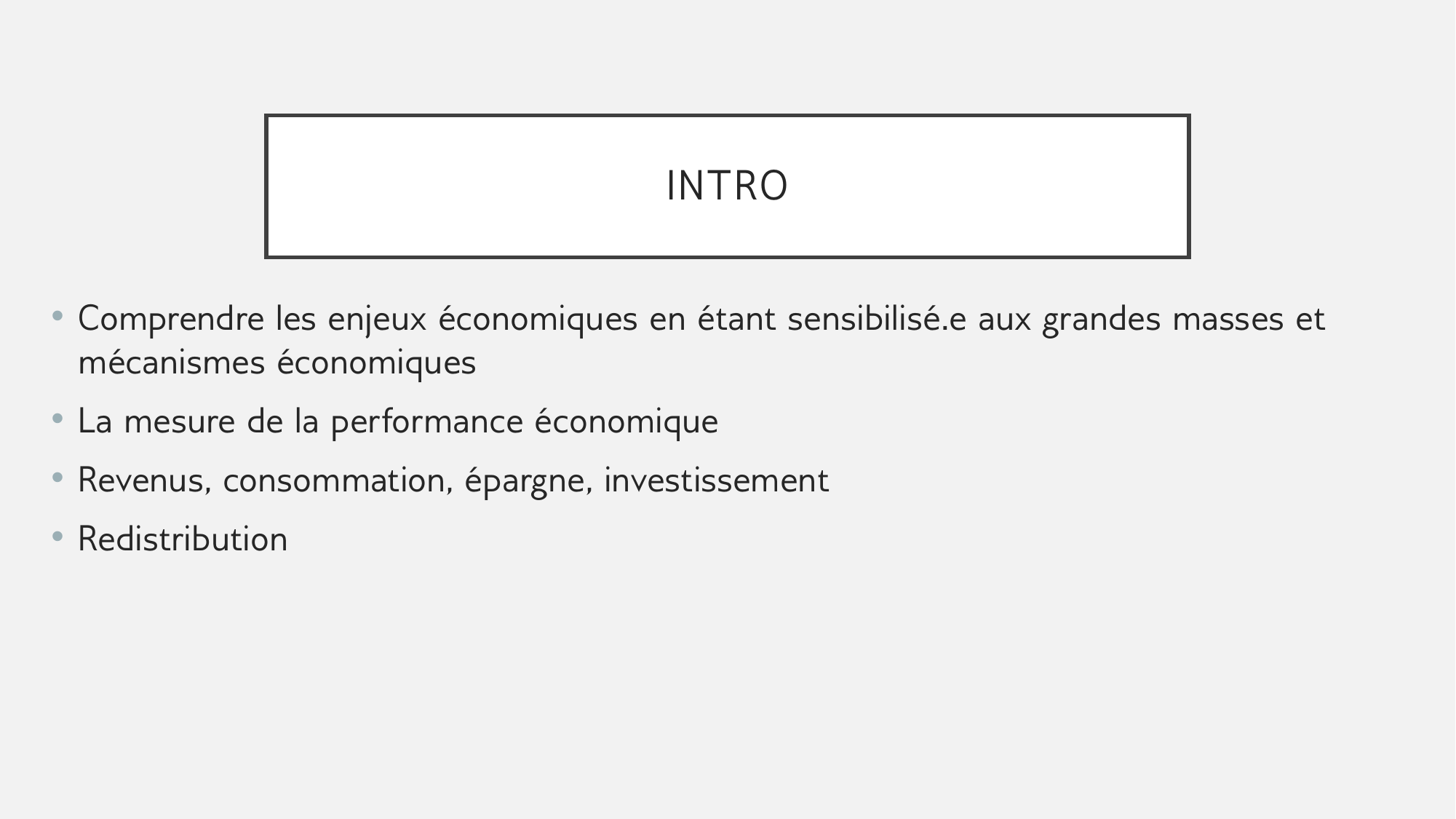

# intro
Comprendre les enjeux économiques en étant sensibilisé.e aux grandes masses et mécanismes économiques
La mesure de la performance économique
Revenus, consommation, épargne, investissement
Redistribution